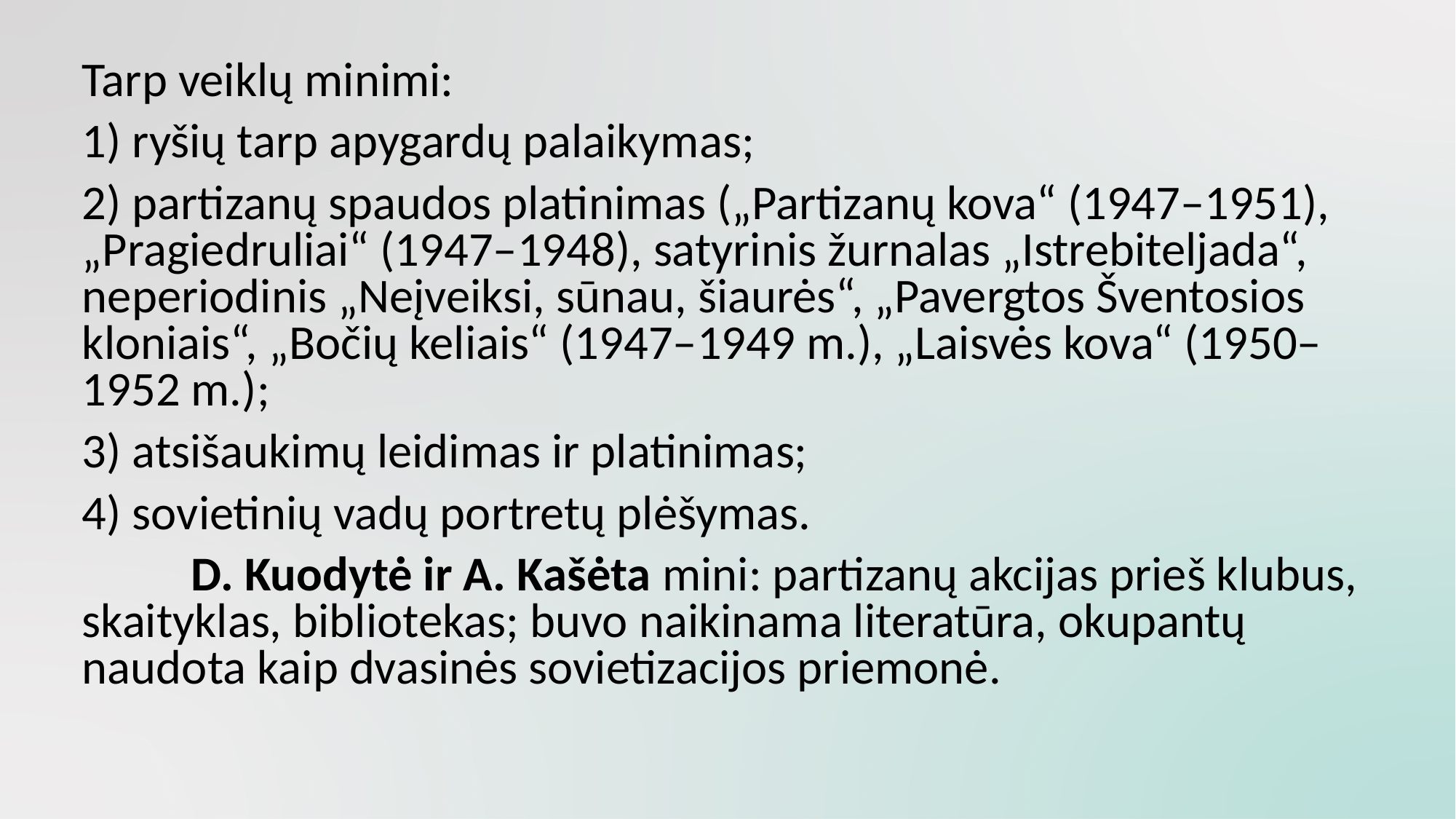

Tarp veiklų minimi:
	1) ryšių tarp apygardų palaikymas;
	2) partizanų spaudos platinimas („Partizanų kova“ (1947–1951), „Pragiedruliai“ (1947–1948), satyrinis žurnalas „Istrebiteljada“, neperiodinis „Neįveiksi, sūnau, šiaurės“, „Pavergtos Šventosios kloniais“, „Bočių keliais“ (1947–1949 m.), „Laisvės kova“ (1950–1952 m.);
	3) atsišaukimų leidimas ir platinimas;
	4) sovietinių vadų portretų plėšymas.
	 	D. Kuodytė ir A. Kašėta mini: partizanų akcijas prieš klubus, skaityklas, bibliotekas; buvo naikinama literatūra, okupantų naudota kaip dvasinės sovietizacijos priemonė.